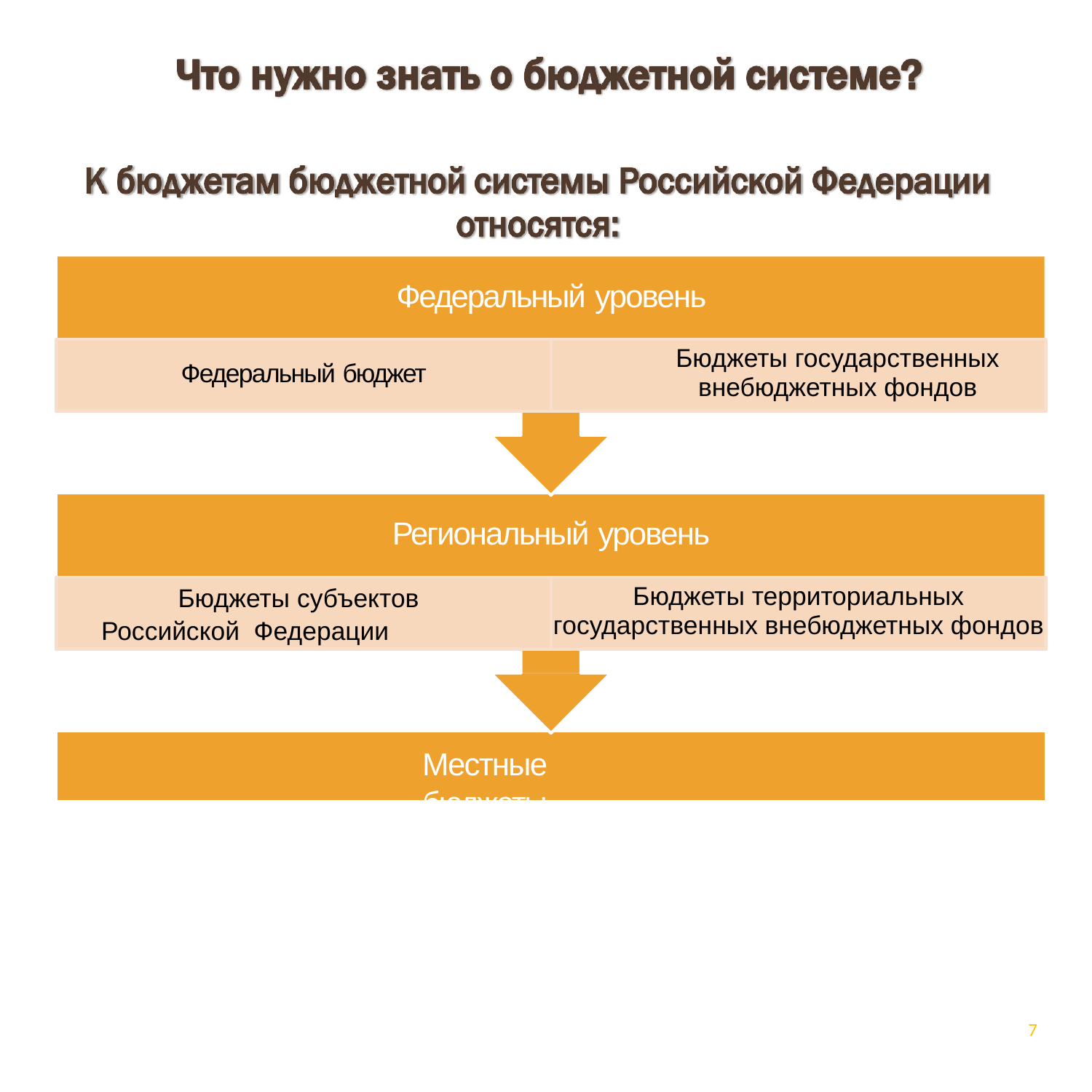

# Федеральный уровень

Бюджеты государственных
внебюджетных фондов
Федеральный бюджет

Региональный уровень

Бюджеты субъектов
Российской  Федерации
Бюджеты территориальных
государственных внебюджетных фондов

Местные бюджеты
7